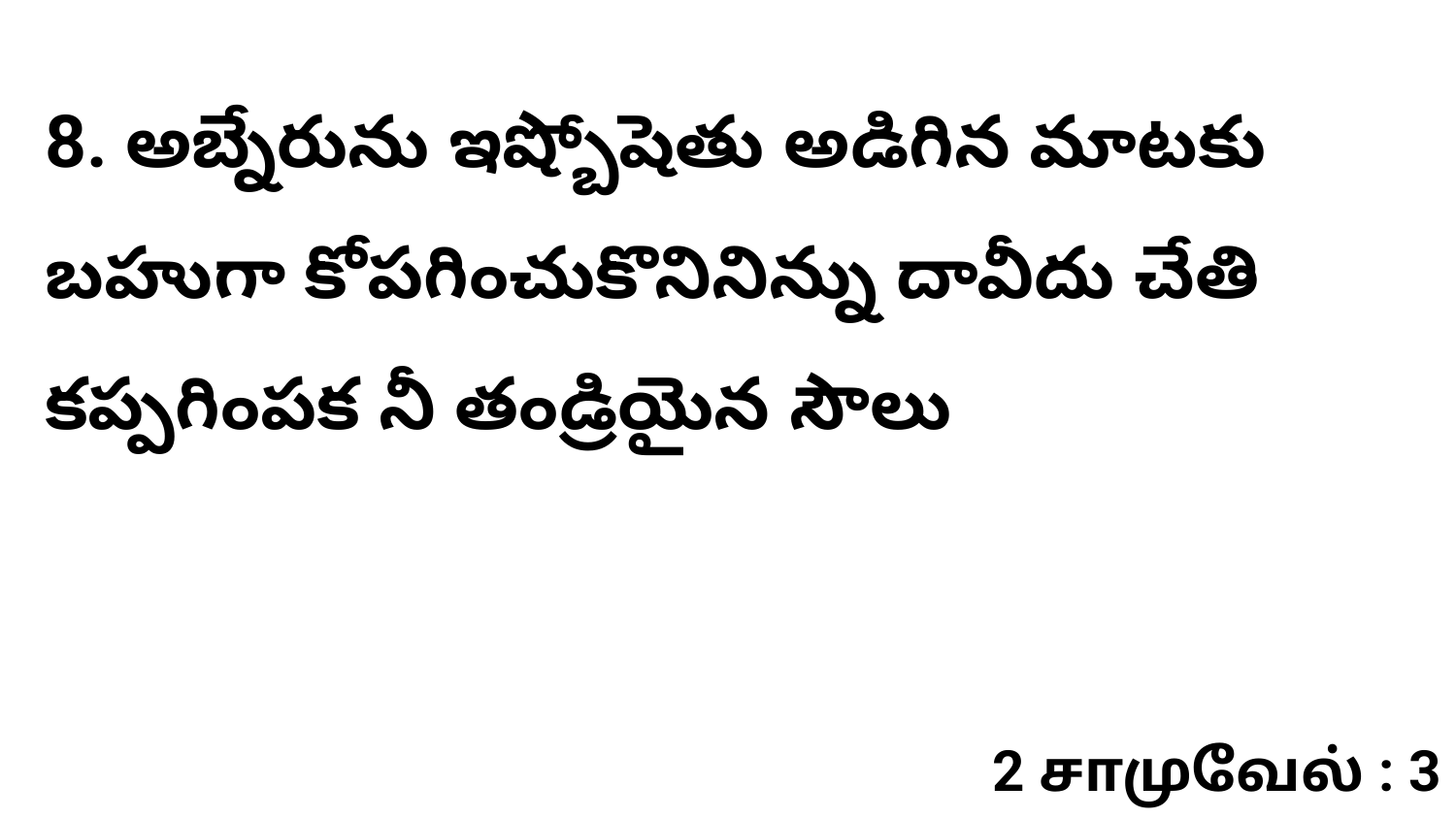

8. అబ్నేరును ఇష్బోషెతు అడిగిన మాటకు బహుగా కోపగించుకొనినిన్ను దావీదు చేతి కప్పగింపక నీ తండ్రియైన సౌలు
2 சாமுவேல் : 3